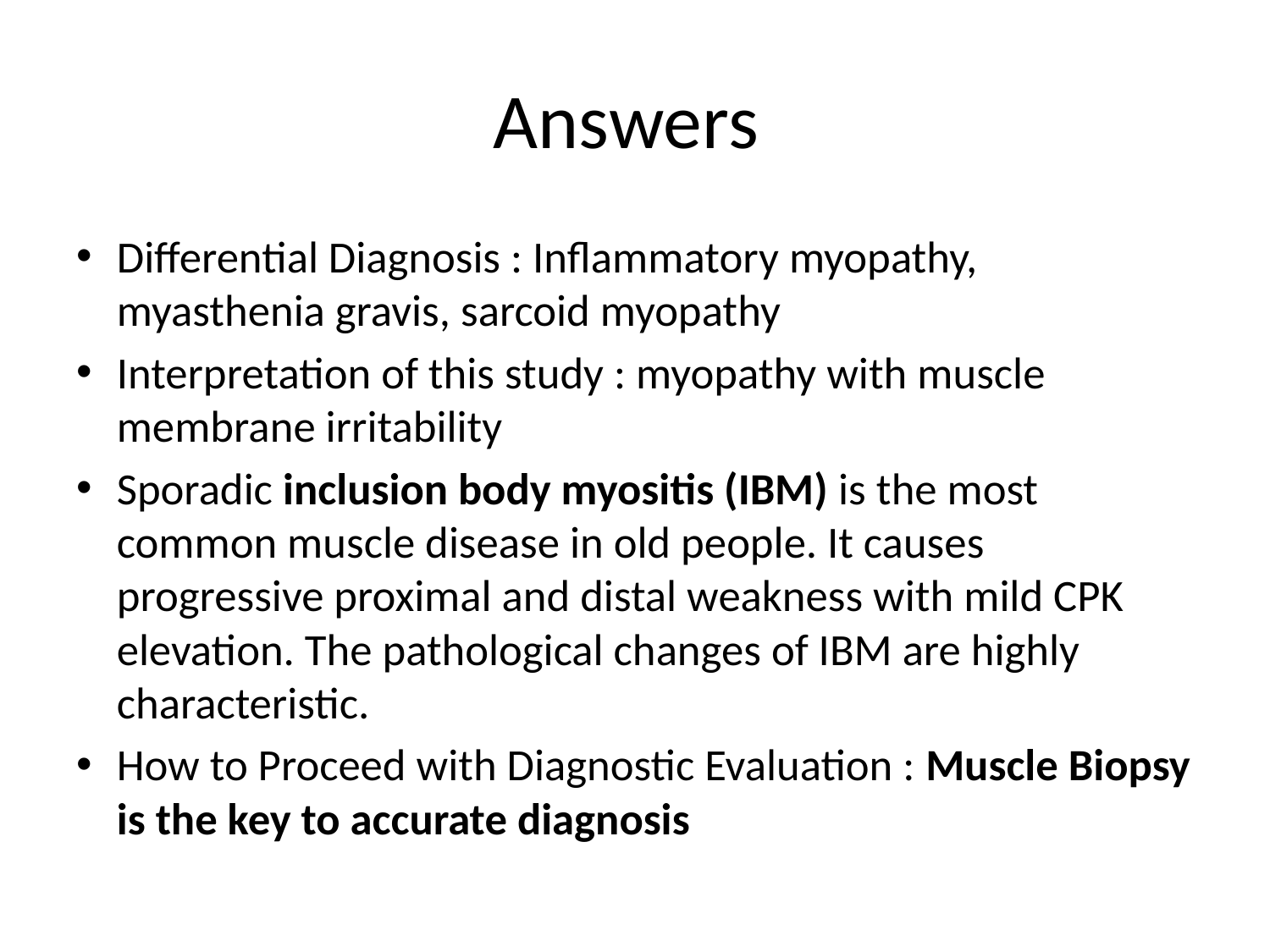

# Answers
Differential Diagnosis : Inflammatory myopathy, myasthenia gravis, sarcoid myopathy
Interpretation of this study : myopathy with muscle membrane irritability
Sporadic inclusion body myositis (IBM) is the most common muscle disease in old people. It causes progressive proximal and distal weakness with mild CPK elevation. The pathological changes of IBM are highly characteristic.
How to Proceed with Diagnostic Evaluation : Muscle Biopsy is the key to accurate diagnosis